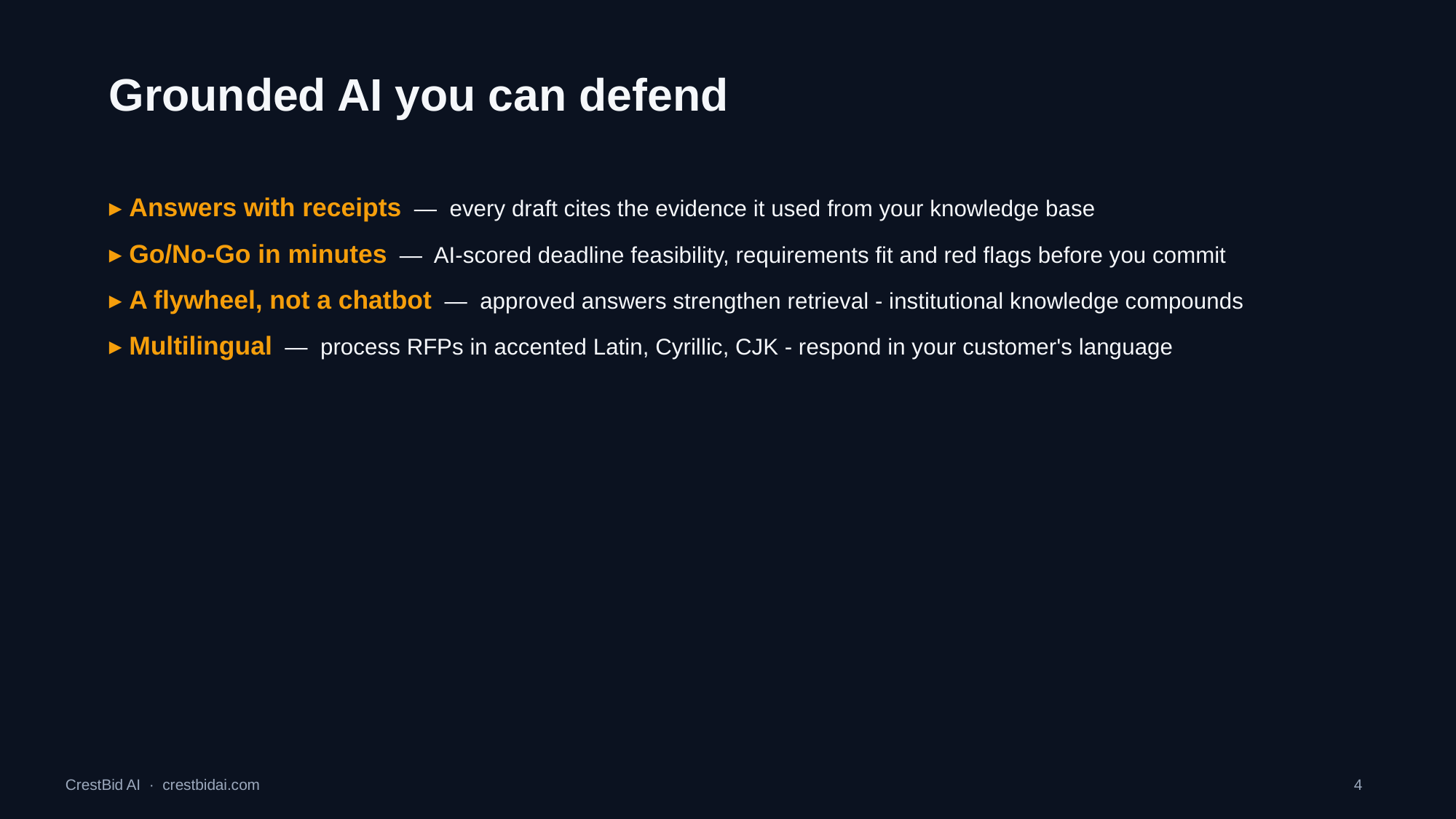

Grounded AI you can defend
▸ Answers with receipts  —  every draft cites the evidence it used from your knowledge base
▸ Go/No-Go in minutes  —  AI-scored deadline feasibility, requirements fit and red flags before you commit
▸ A flywheel, not a chatbot  —  approved answers strengthen retrieval - institutional knowledge compounds
▸ Multilingual  —  process RFPs in accented Latin, Cyrillic, CJK - respond in your customer's language
CrestBid AI  ·  crestbidai.com
4